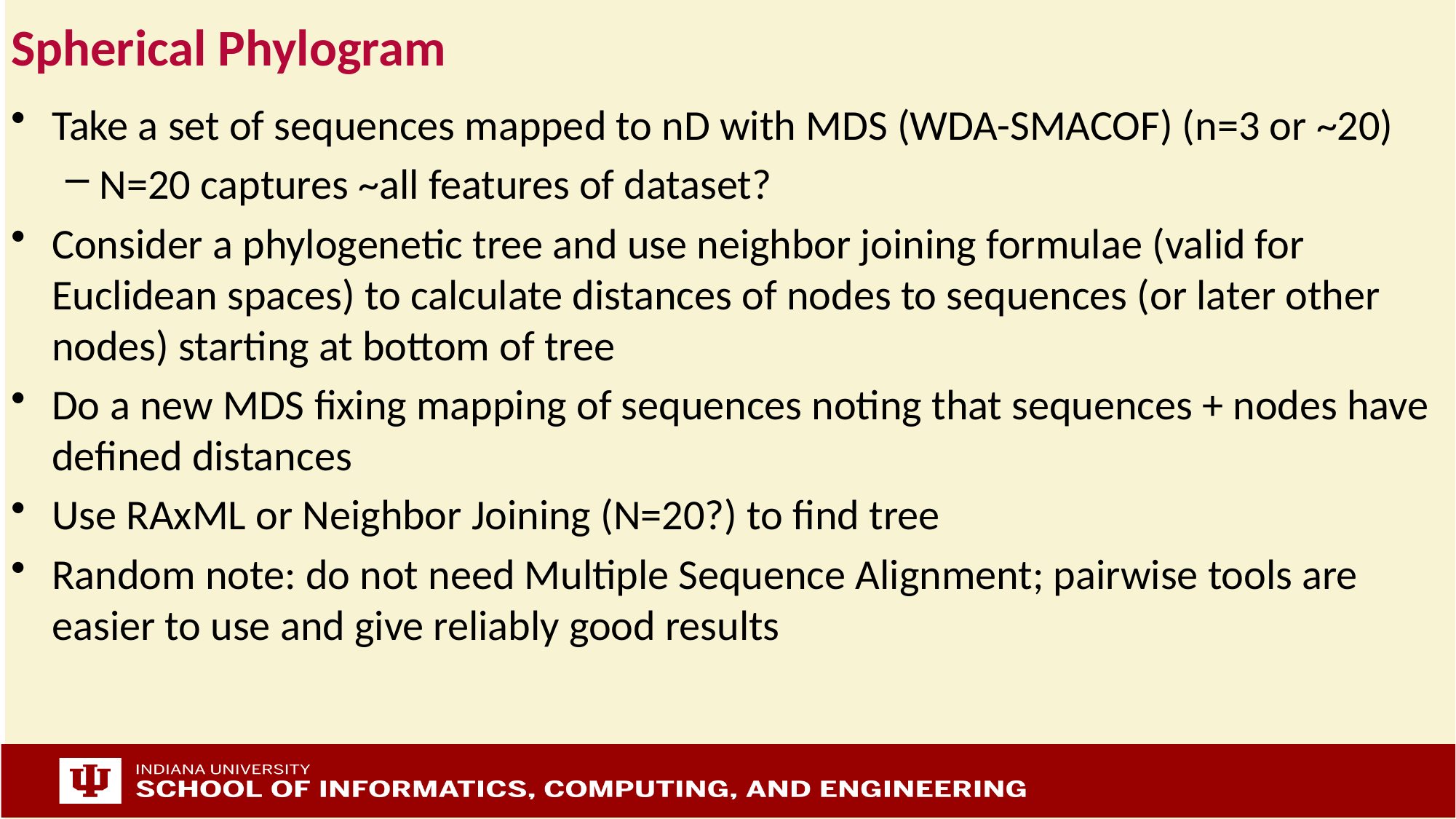

# Spherical Phylogram
Take a set of sequences mapped to nD with MDS (WDA-SMACOF) (n=3 or ~20)
N=20 captures ~all features of dataset?
Consider a phylogenetic tree and use neighbor joining formulae (valid for Euclidean spaces) to calculate distances of nodes to sequences (or later other nodes) starting at bottom of tree
Do a new MDS fixing mapping of sequences noting that sequences + nodes have defined distances
Use RAxML or Neighbor Joining (N=20?) to find tree
Random note: do not need Multiple Sequence Alignment; pairwise tools are easier to use and give reliably good results